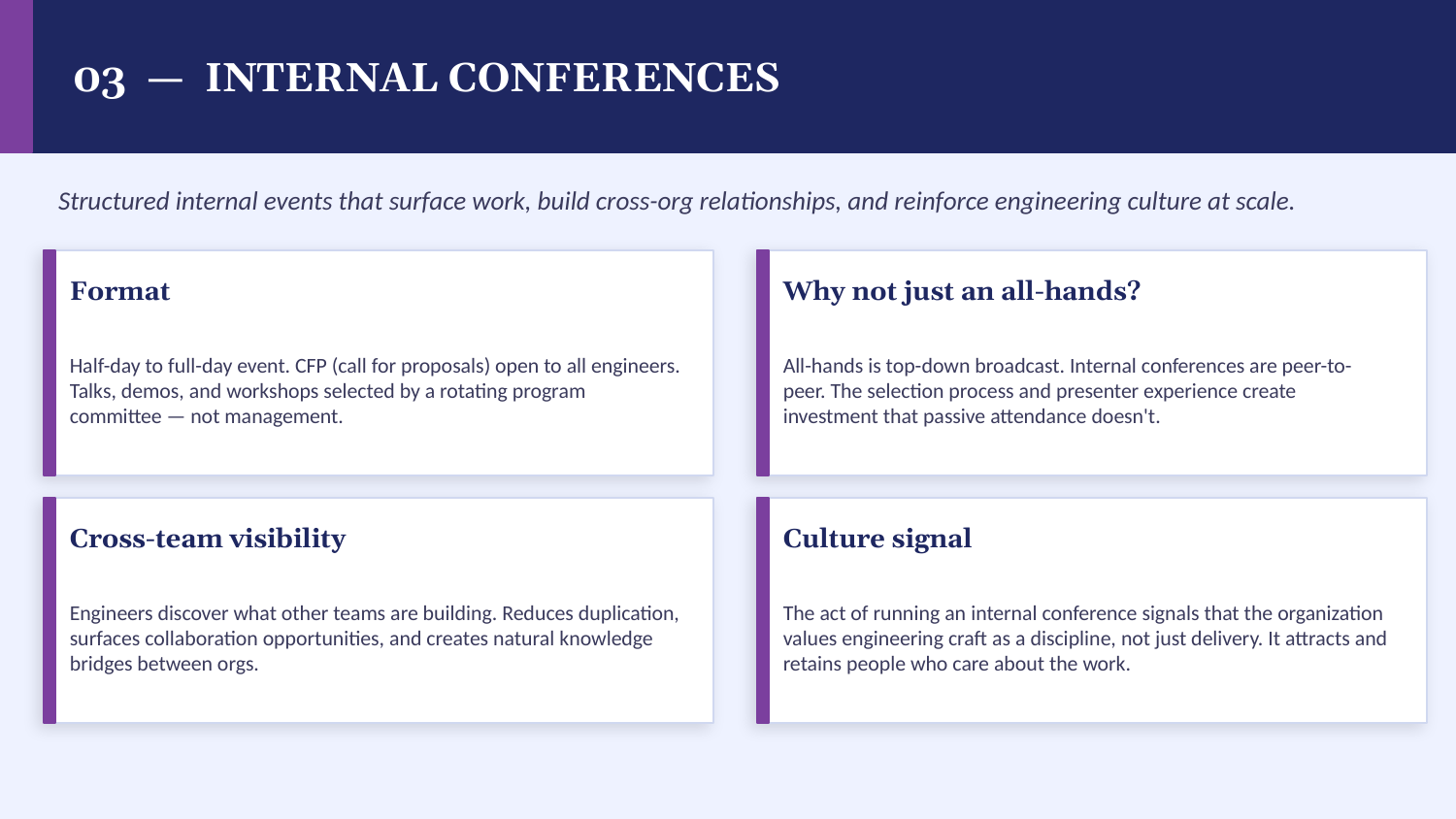

03  —  INTERNAL CONFERENCES
Structured internal events that surface work, build cross-org relationships, and reinforce engineering culture at scale.

Format
Why not just an all-hands?
Half-day to full-day event. CFP (call for proposals) open to all engineers. Talks, demos, and workshops selected by a rotating program committee — not management.
All-hands is top-down broadcast. Internal conferences are peer-to-peer. The selection process and presenter experience create investment that passive attendance doesn't.

Cross-team visibility
Culture signal
Engineers discover what other teams are building. Reduces duplication, surfaces collaboration opportunities, and creates natural knowledge bridges between orgs.
The act of running an internal conference signals that the organization values engineering craft as a discipline, not just delivery. It attracts and retains people who care about the work.